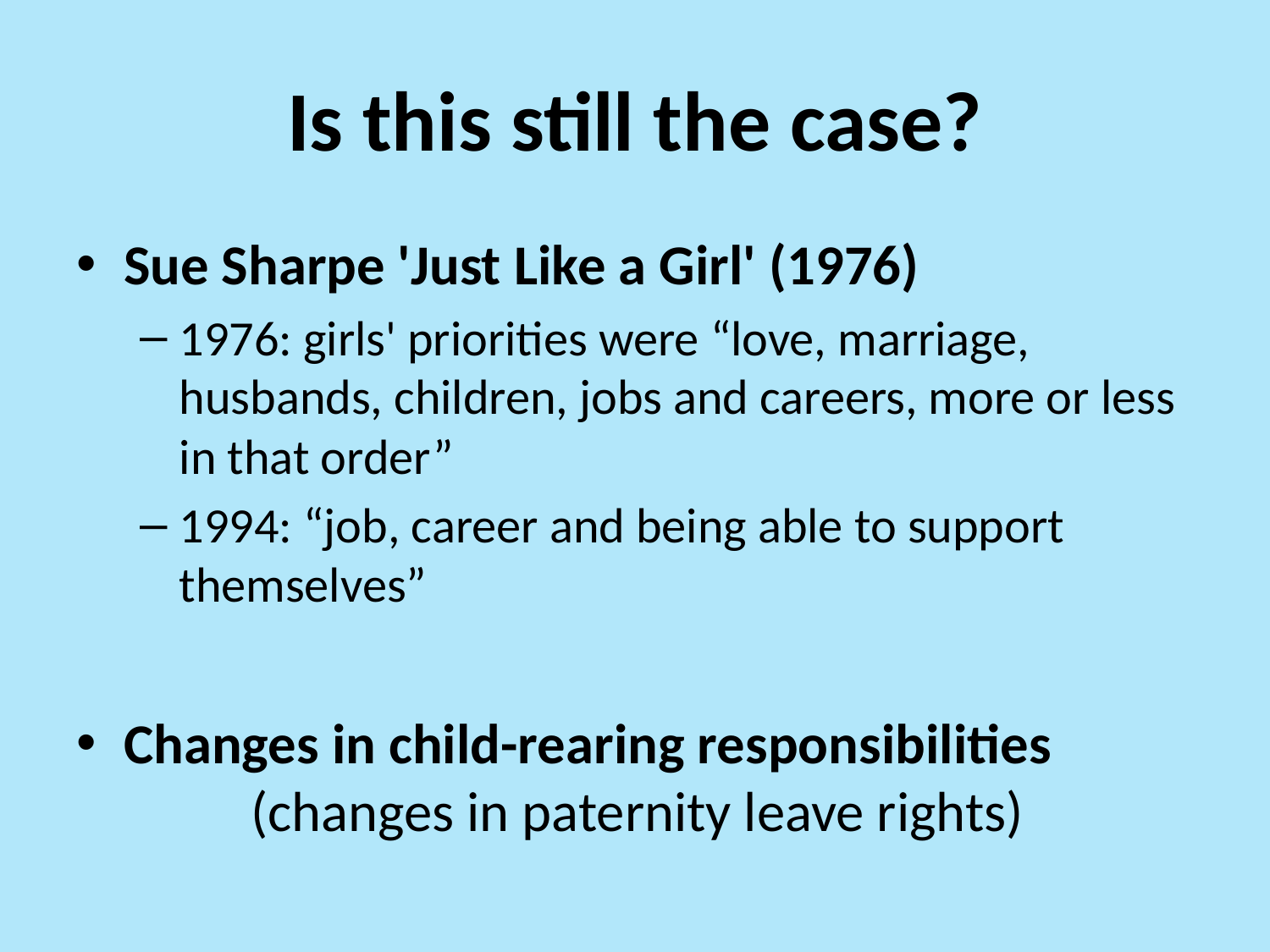

# Is this still the case?
Sue Sharpe 'Just Like a Girl' (1976)
1976: girls' priorities were “love, marriage, husbands, children, jobs and careers, more or less in that order”
1994: “job, career and being able to support themselves”

Changes in child-rearing responsibilities
	(changes in paternity leave rights)